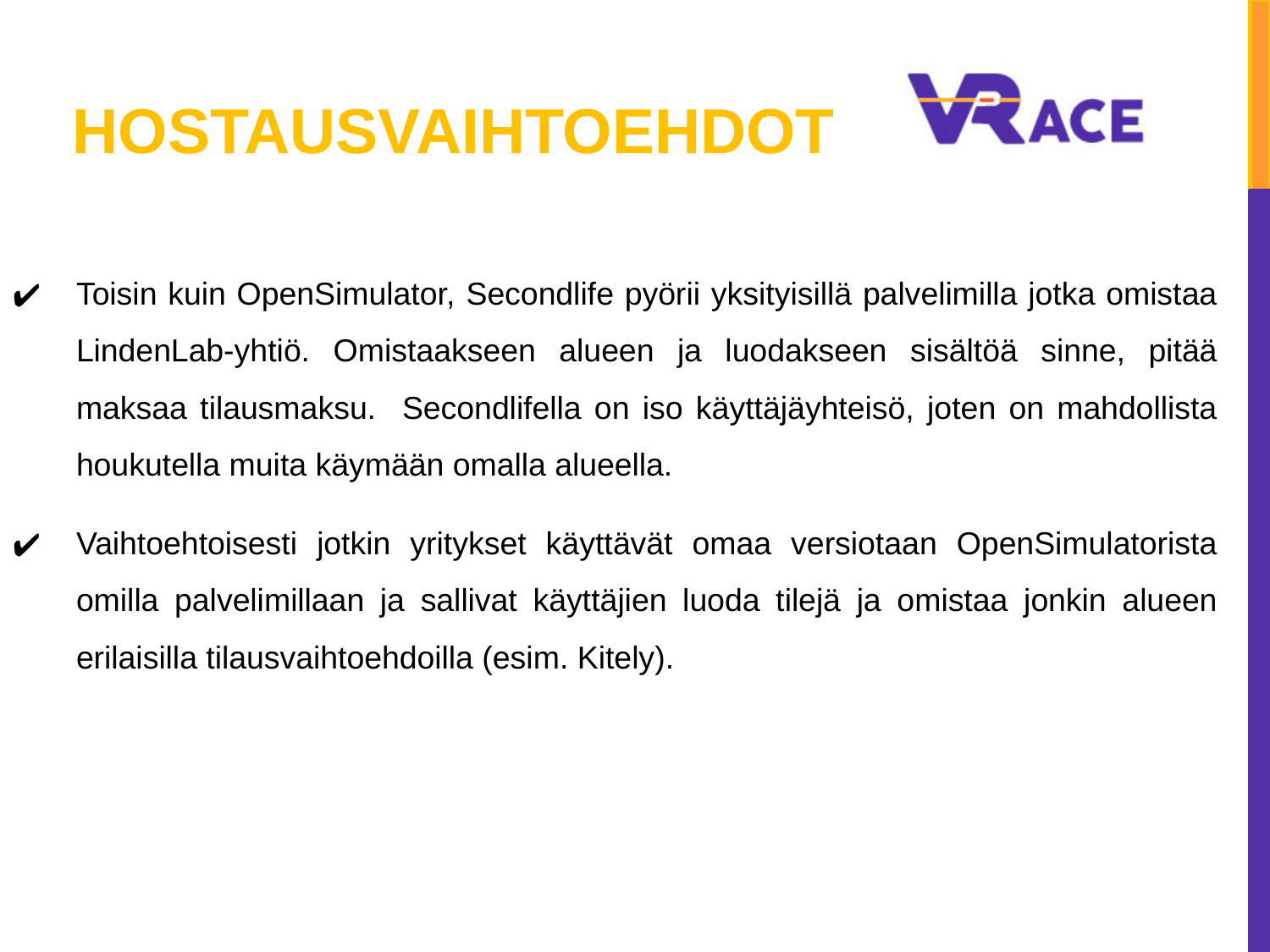

# HOSTAUSVAIHTOEHDOT
Toisin kuin OpenSimulator, Secondlife pyörii yksityisillä palvelimilla jotka omistaa LindenLab-yhtiö. Omistaakseen alueen ja luodakseen sisältöä sinne, pitää maksaa tilausmaksu.  Secondlifella on iso käyttäjäyhteisö, joten on mahdollista houkutella muita käymään omalla alueella.
Vaihtoehtoisesti jotkin yritykset käyttävät omaa versiotaan OpenSimulatorista omilla palvelimillaan ja sallivat käyttäjien luoda tilejä ja omistaa jonkin alueen erilaisilla tilausvaihtoehdoilla (esim. Kitely).